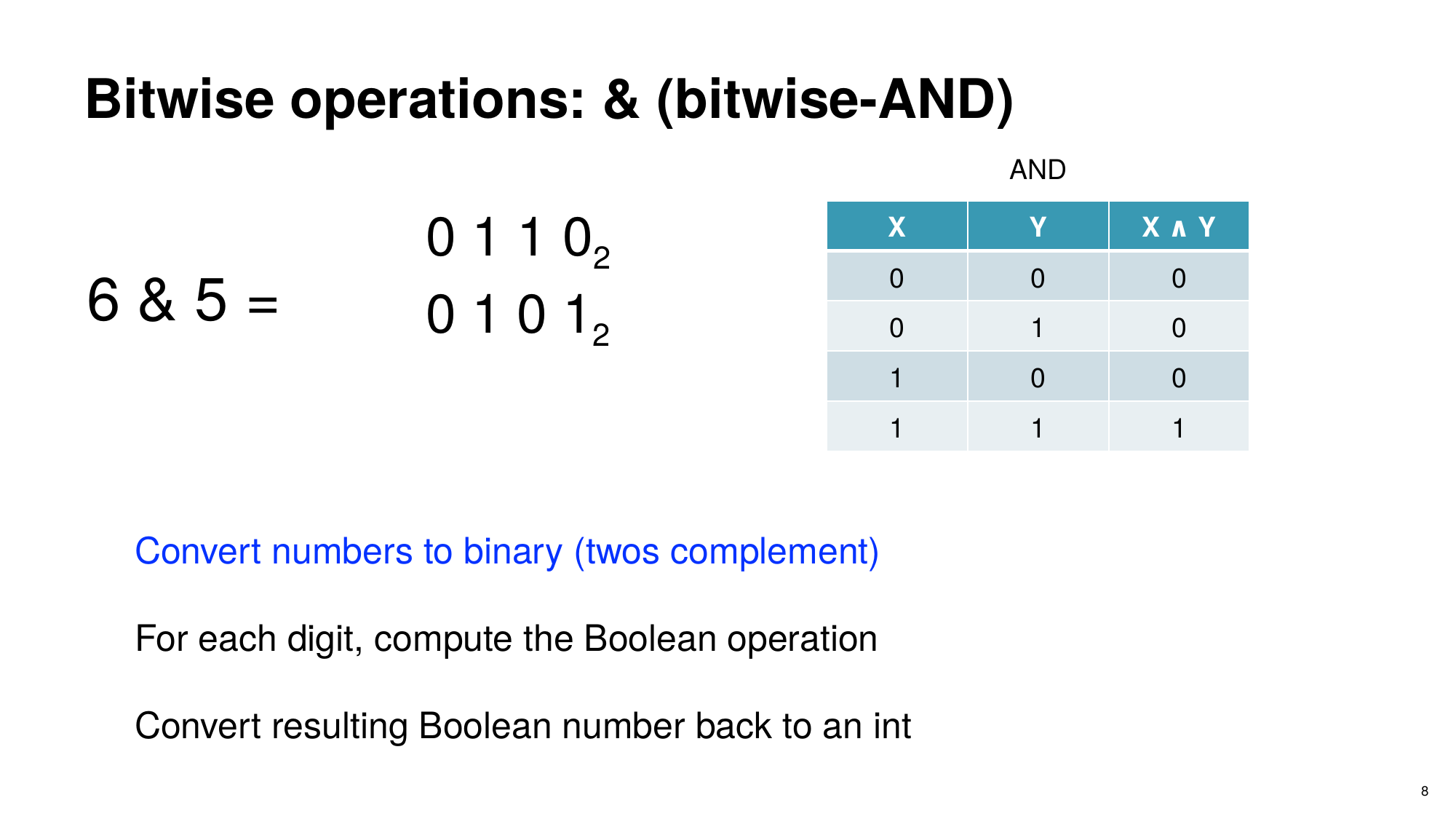

# Bitwise operations: & (bitwise-AND)
AND
0 1 1 02
| X | Y | X ∧ Y |
| --- | --- | --- |
| 0 | 0 | 0 |
| 0 | 1 | 0 |
| 1 | 0 | 0 |
| 1 | 1 | 1 |
6 & 5 =
0 1 0 12
Convert numbers to binary (twos complement)

For each digit, compute the Boolean operation

Convert resulting Boolean number back to an int
8